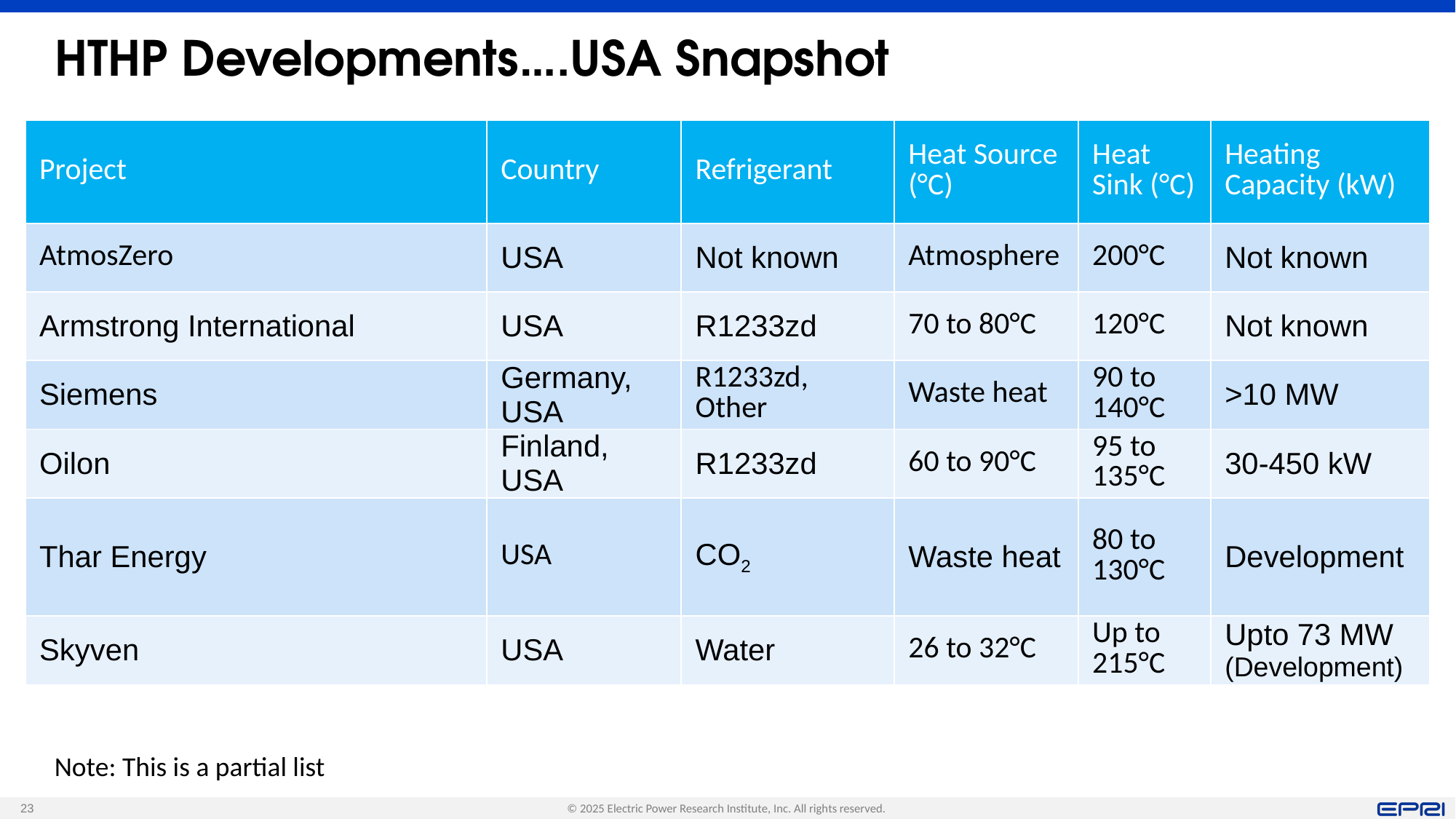

# HTHP Developments….USA Snapshot
| Project | Country | Refrigerant | Heat Source (°C) | Heat Sink (°C) | Heating Capacity (kW) |
| --- | --- | --- | --- | --- | --- |
| AtmosZero | USA | Not known | Atmosphere | 200°C | Not known |
| Armstrong International | USA | R1233zd | 70 to 80°C | 120°C | Not known |
| Siemens | Germany, USA | R1233zd, Other | Waste heat | 90 to 140°C | >10 MW |
| Oilon | Finland, USA | R1233zd | 60 to 90°C | 95 to 135°C | 30-450 kW |
| Thar Energy | USA | CO2 | Waste heat | 80 to 130°C | Development |
| Skyven | USA | Water | 26 to 32°C | Up to 215°C | Upto 73 MW (Development) |
Note: This is a partial list